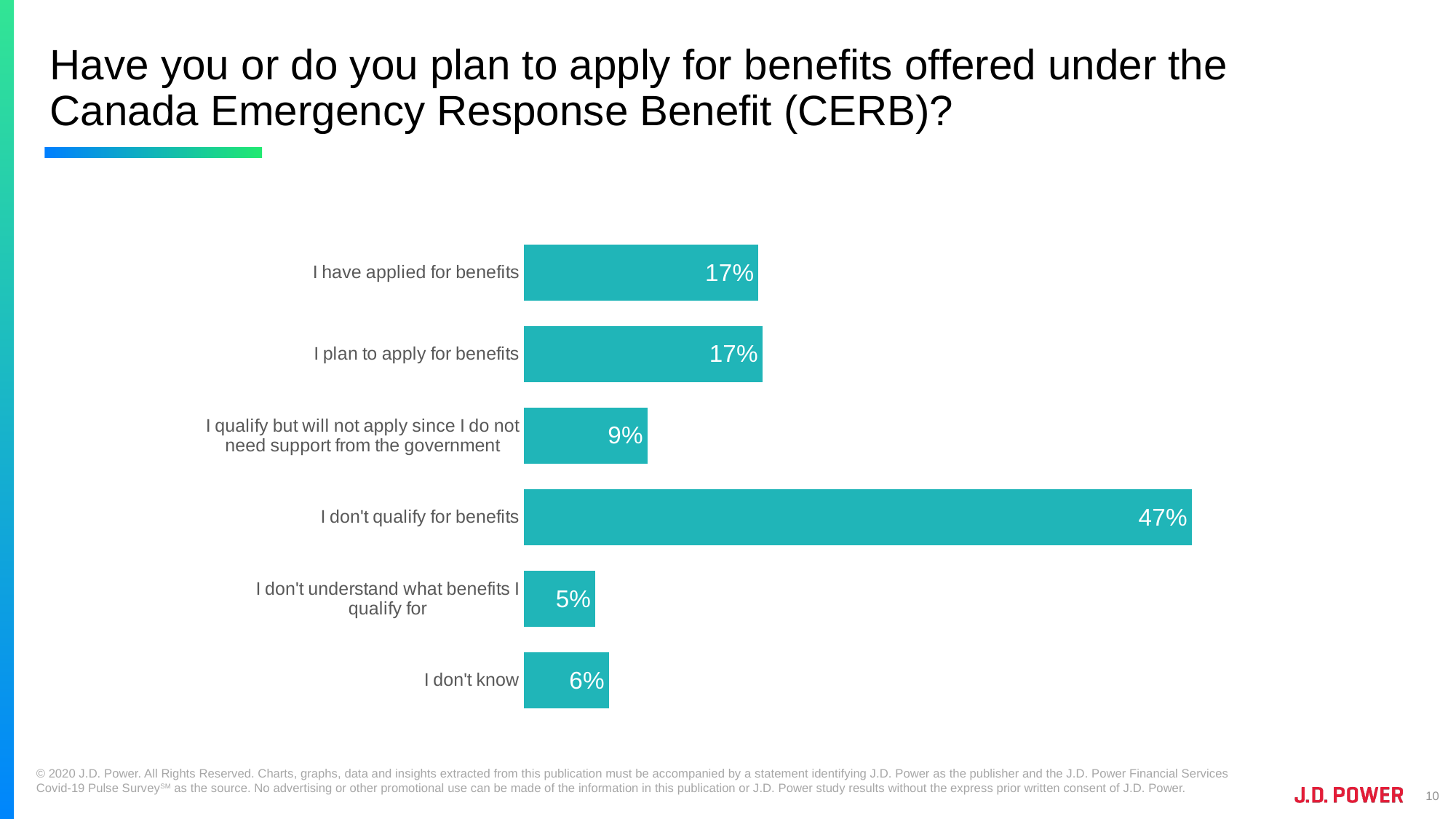

# Have you or do you plan to apply for benefits offered under the Canada Emergency Response Benefit (CERB)?

### Chart

| Category | Apr 27-30 |
|---|---|
| I have applied for benefits | 0.1651 |
| I plan to apply for benefits | 0.168 |
| I qualify but will not apply since I do not need support from the government | 0.08689999999999999 |
| I don't qualify for benefits | 0.4701 |
| I don't understand what benefits I qualify for | 0.05019999999999999 |
| I don't know | 0.05980000000000001 |